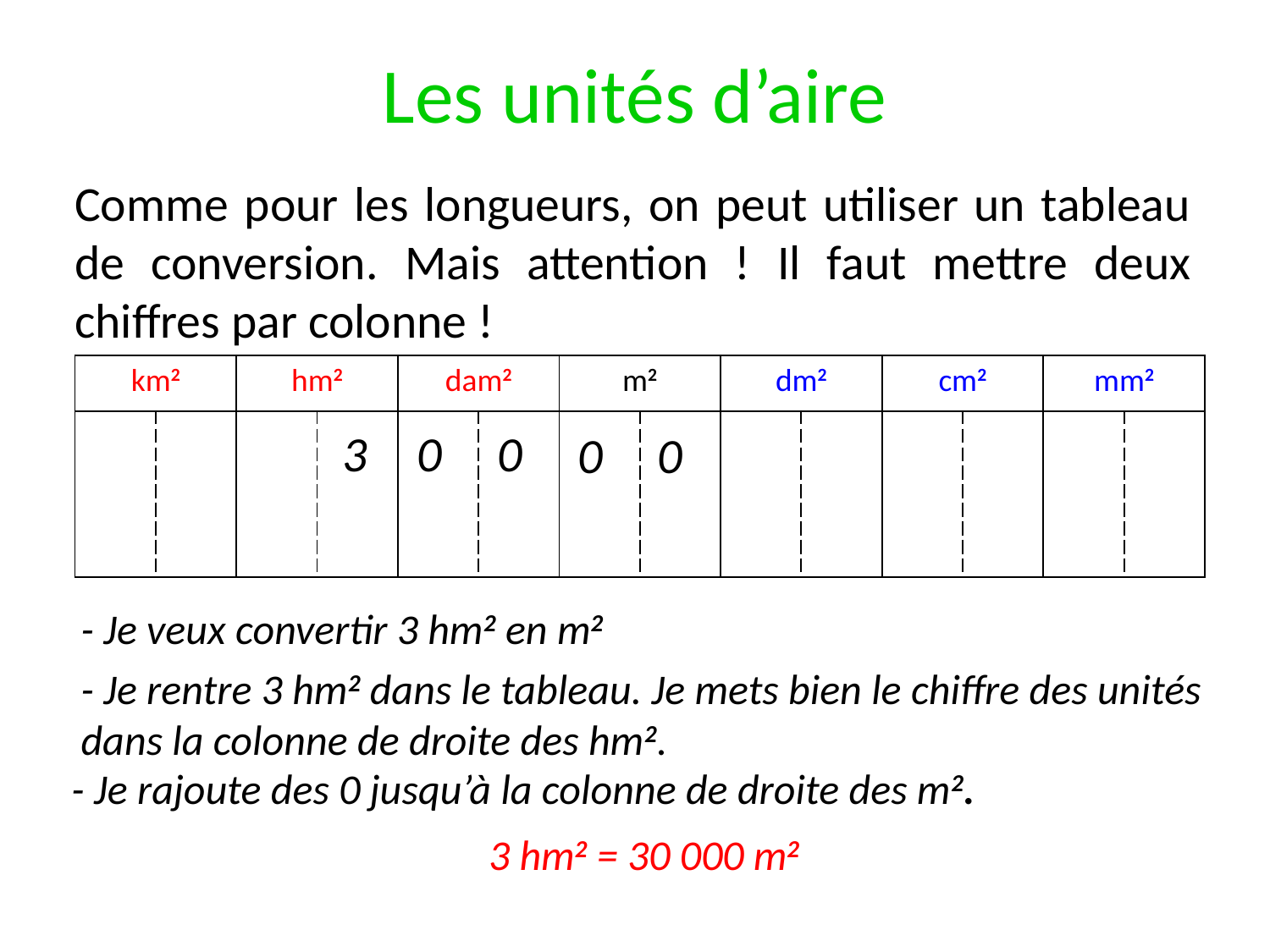

# Les unités d’aire
Comme pour les longueurs, on peut utiliser un tableau de conversion. Mais attention ! Il faut mettre deux chiffres par colonne !

| km2 |  | hm2 |  | dam2 |  | m2 |  | dm2 |  | cm2 |  | mm2 |  |
| --- | --- | --- | --- | --- | --- | --- | --- | --- | --- | --- | --- | --- | --- |
|  |  |  |  |  |  |  |  |  |  |  |  |  |  |
3
0
0
0
0
- Je veux convertir 3 hm2 en m2

- Je rentre 3 hm2 dans le tableau. Je mets bien le chiffre des unités dans la colonne de droite des hm2.
- Je rajoute des 0 jusqu’à la colonne de droite des m2.

3 hm2 = 30 000 m2